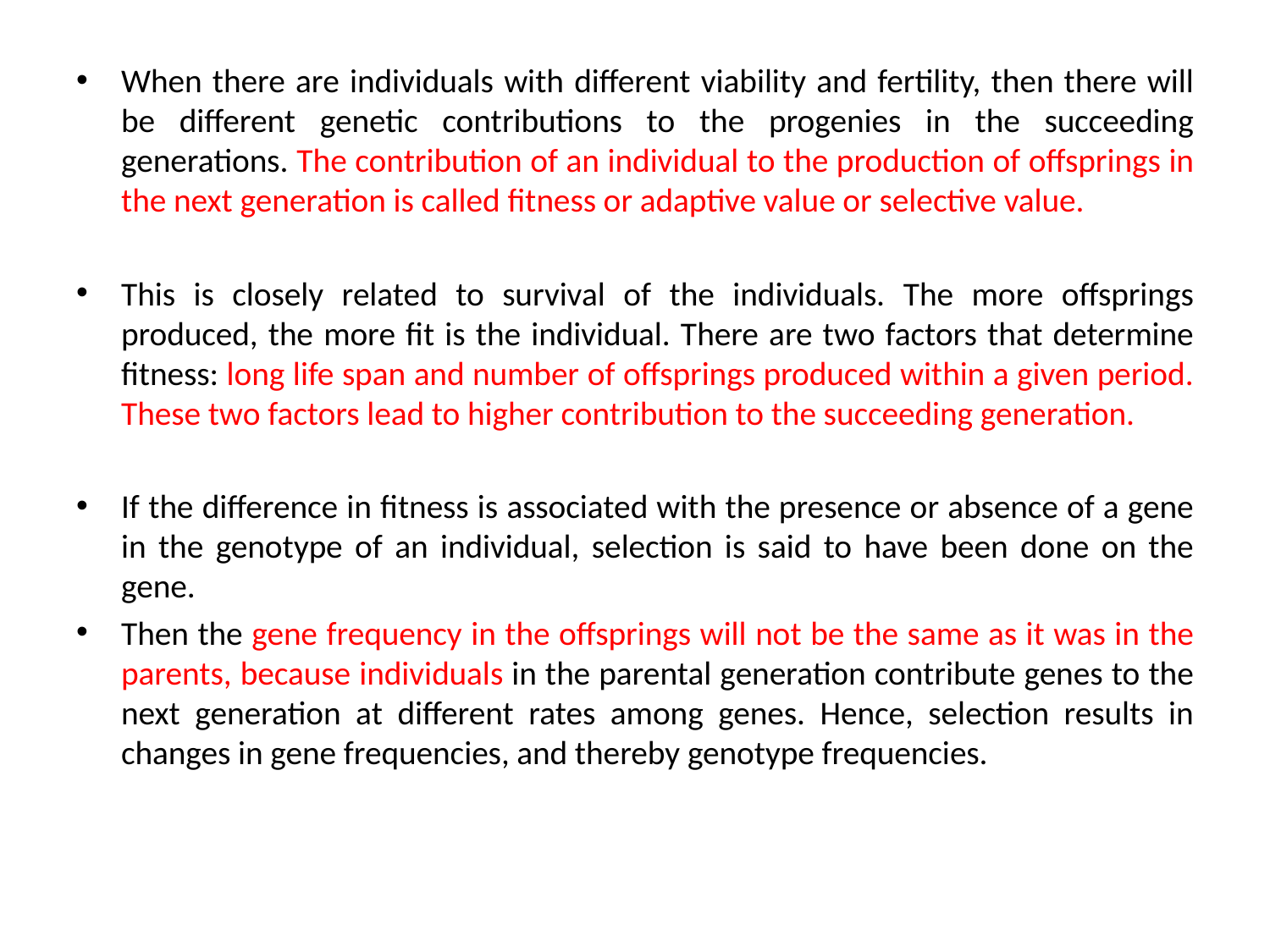

When there are individuals with different viability and fertility, then there will be different genetic contributions to the progenies in the succeeding generations. The contribution of an individual to the production of offsprings in the next generation is called fitness or adaptive value or selective value.

This is closely related to survival of the individuals. The more offsprings produced, the more fit is the individual. There are two factors that determine fitness: long life span and number of offsprings produced within a given period. These two factors lead to higher contribution to the succeeding generation.

If the difference in fitness is associated with the presence or absence of a gene in the genotype of an individual, selection is said to have been done on the gene.
Then the gene frequency in the offsprings will not be the same as it was in the parents, because individuals in the parental generation contribute genes to the next generation at different rates among genes. Hence, selection results in changes in gene frequencies, and thereby genotype frequencies.